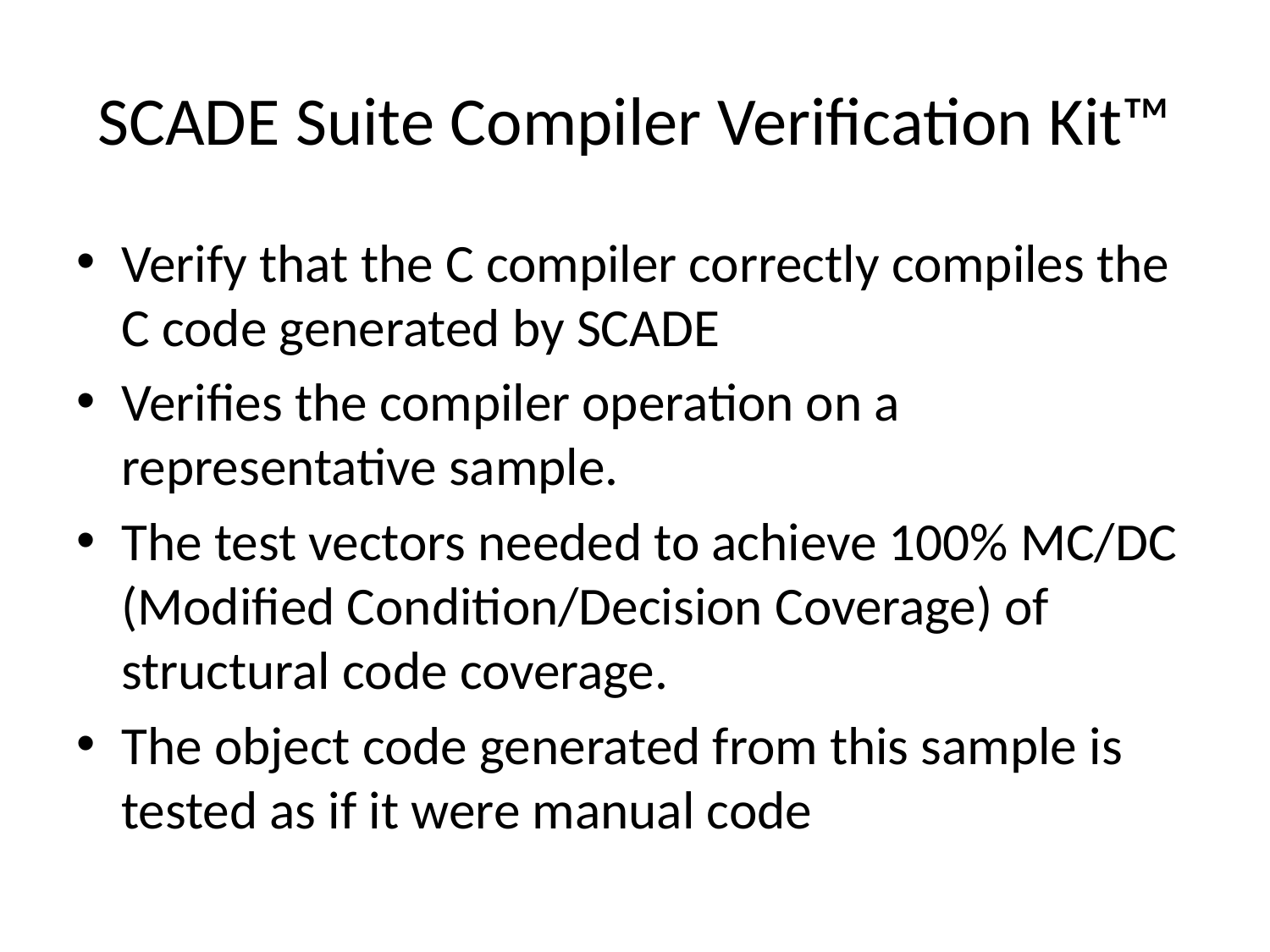

# SCADE Suite Compiler Verification Kit™
Verify that the C compiler correctly compiles the C code generated by SCADE
Verifies the compiler operation on a representative sample.
The test vectors needed to achieve 100% MC/DC (Modified Condition/Decision Coverage) of structural code coverage.
The object code generated from this sample is tested as if it were manual code